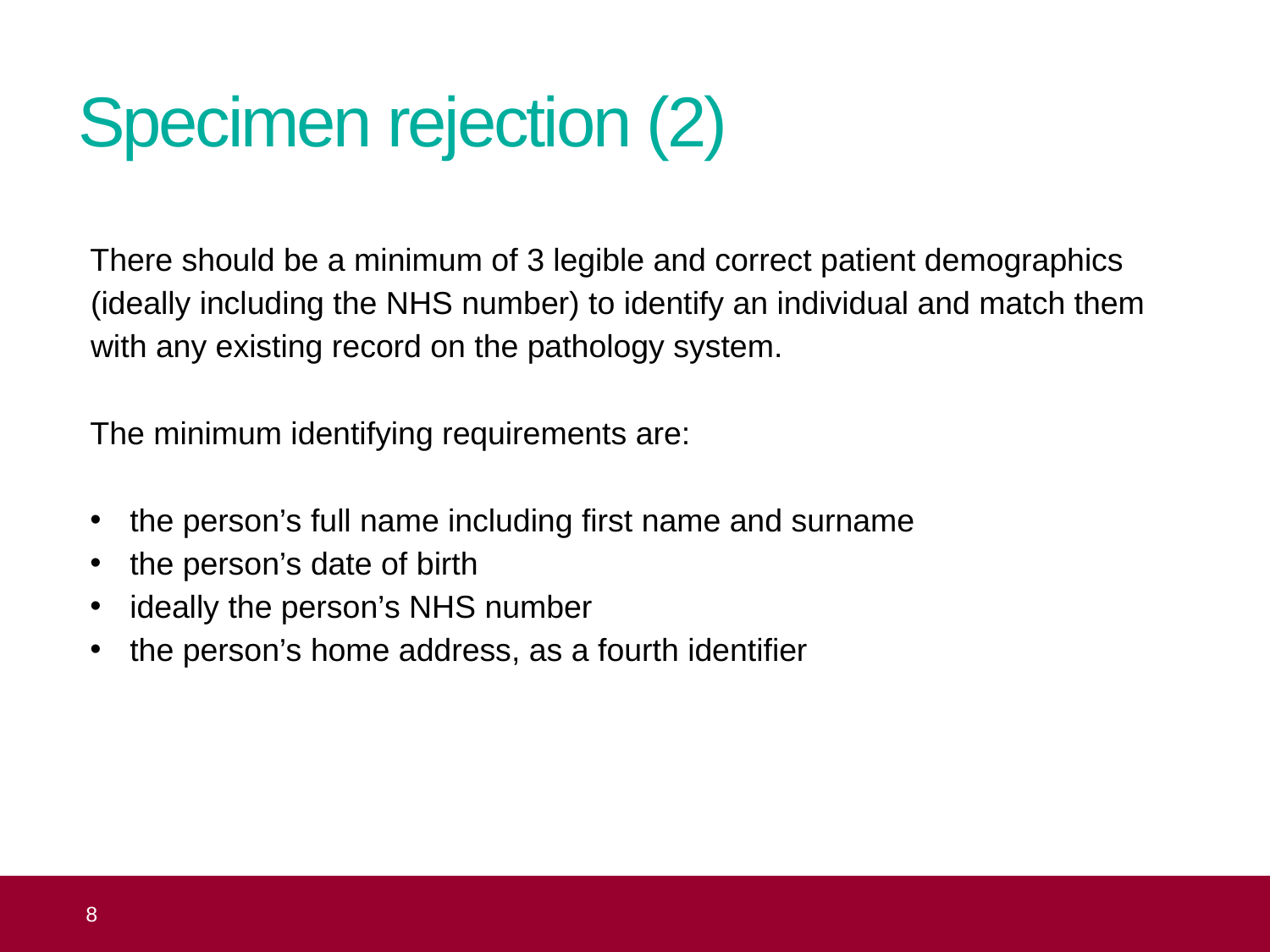

# Specimen rejection (2)

There should be a minimum of 3 legible and correct patient demographics (ideally including the NHS number) to identify an individual and match them with any existing record on the pathology system.

The minimum identifying requirements are:

the person’s full name including first name and surname
the person’s date of birth
ideally the person’s NHS number
the person’s home address, as a fourth identifier
  8
Topic 5: cervical screening sample requests